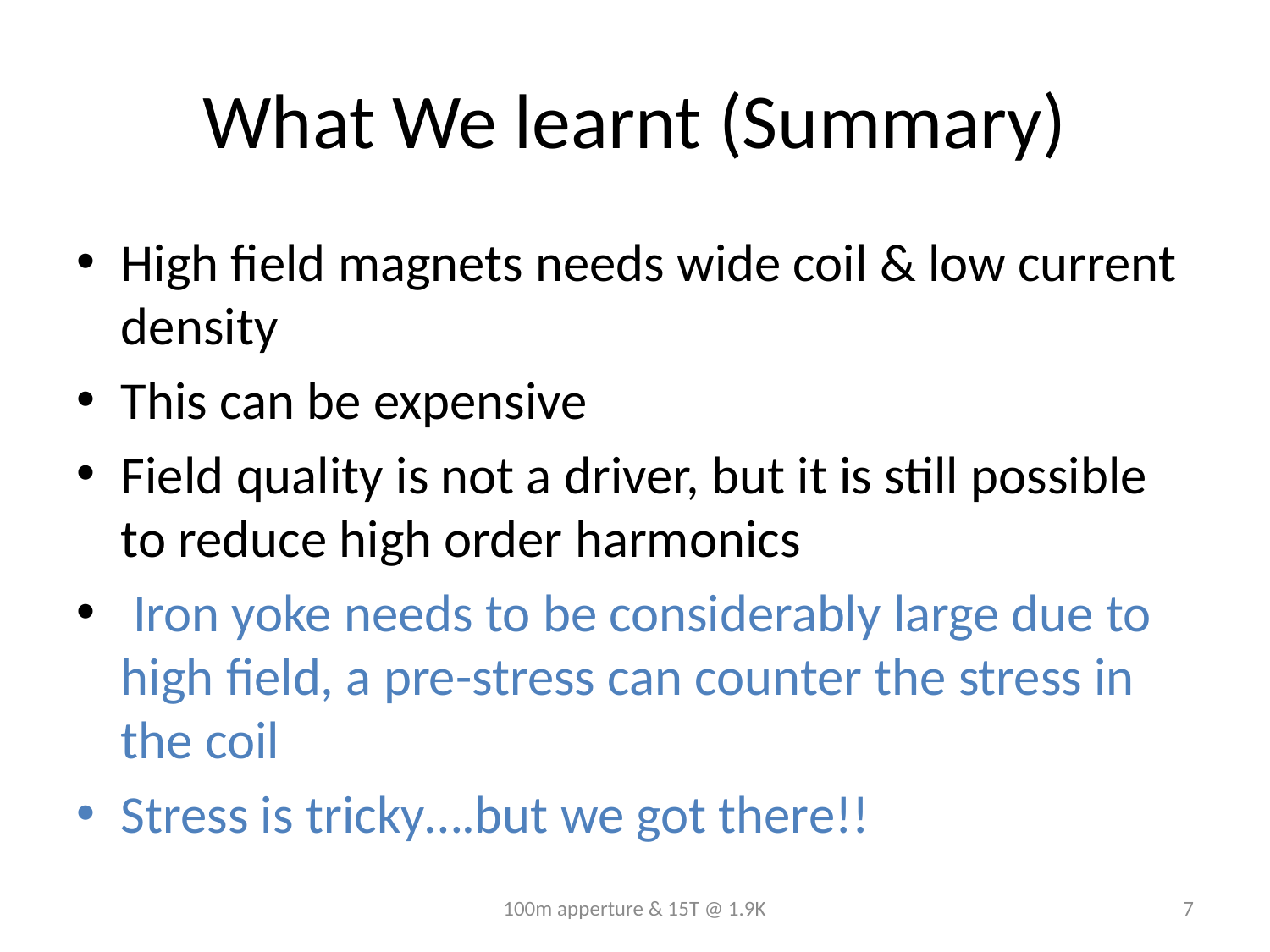

# What We learnt (Summary)
High field magnets needs wide coil & low current density
This can be expensive
Field quality is not a driver, but it is still possible to reduce high order harmonics
 Iron yoke needs to be considerably large due to high field, a pre-stress can counter the stress in the coil
Stress is tricky….but we got there!!

100m apperture & 15T @ 1.9K
7